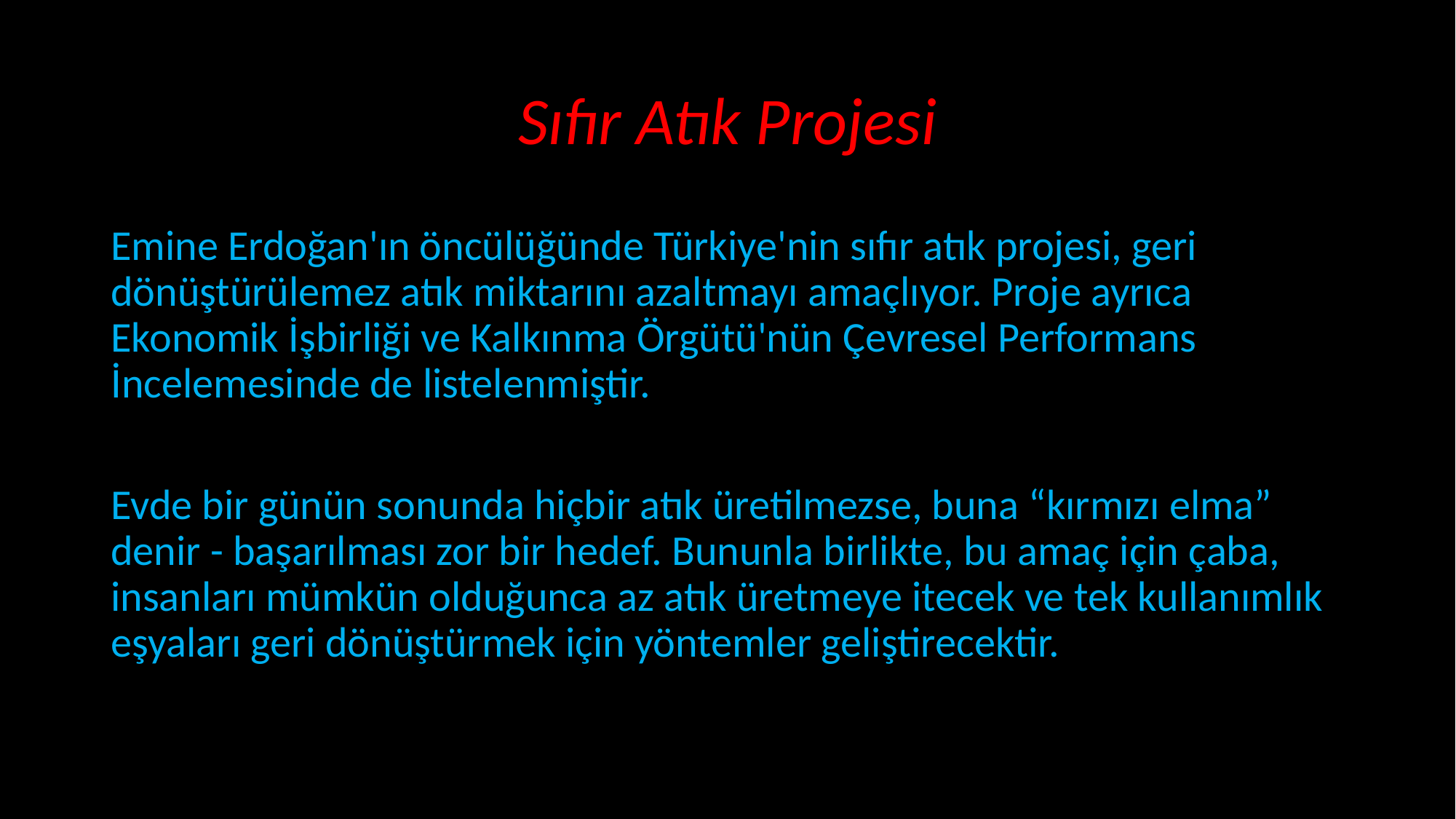

# Sıfır Atık Projesi
Emine Erdoğan'ın öncülüğünde Türkiye'nin sıfır atık projesi, geri dönüştürülemez atık miktarını azaltmayı amaçlıyor. Proje ayrıca Ekonomik İşbirliği ve Kalkınma Örgütü'nün Çevresel Performans İncelemesinde de listelenmiştir.

Evde bir günün sonunda hiçbir atık üretilmezse, buna “kırmızı elma” denir - başarılması zor bir hedef. Bununla birlikte, bu amaç için çaba, insanları mümkün olduğunca az atık üretmeye itecek ve tek kullanımlık eşyaları geri dönüştürmek için yöntemler geliştirecektir.